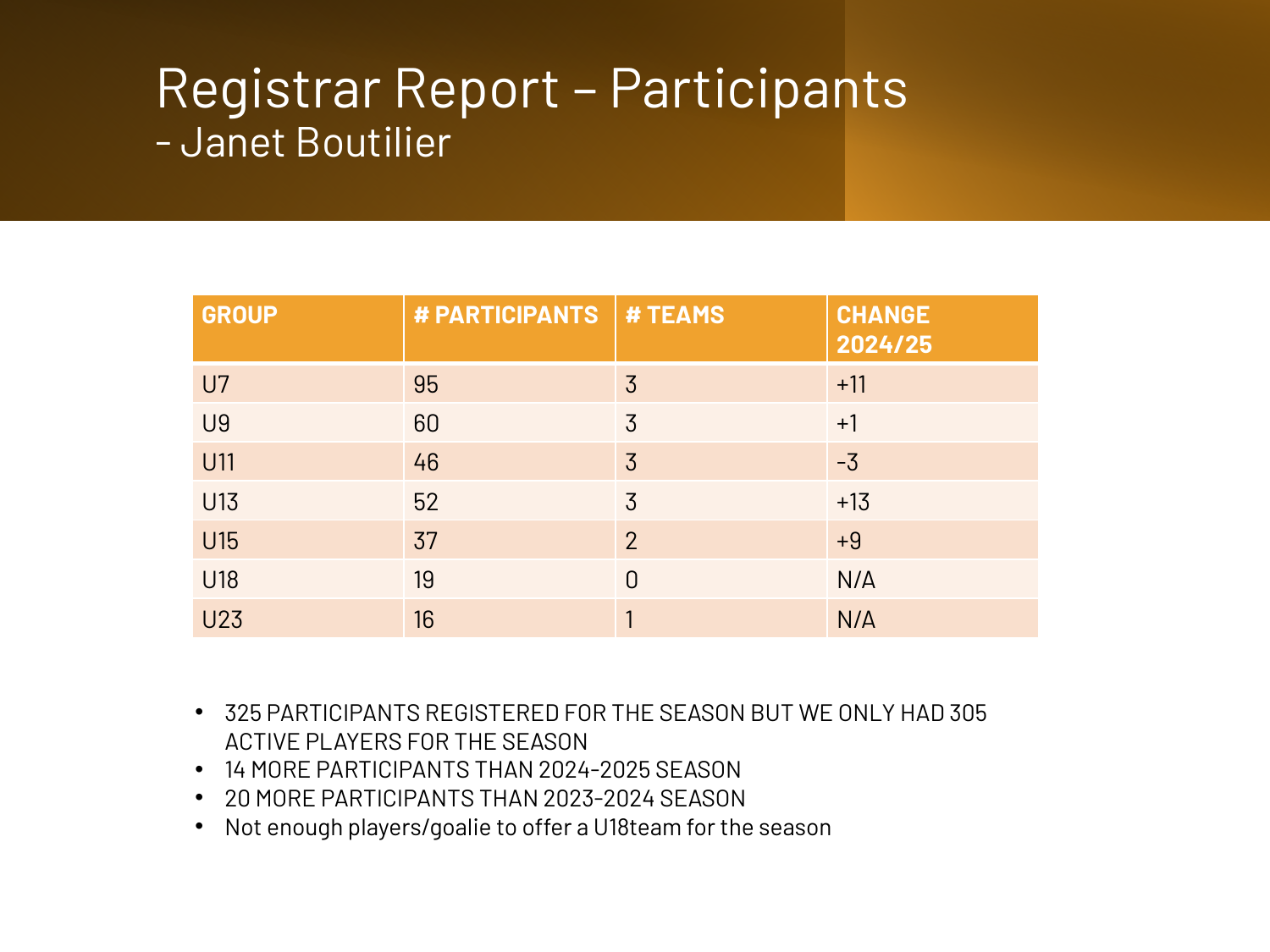

# Registrar Report – Participants - Janet Boutilier
| GROUP | # PARTICIPANTS | # TEAMS | CHANGE 2024/25 |
| --- | --- | --- | --- |
| U7 | 95 | 3 | +11 |
| U9 | 60 | 3 | +1 |
| U11 | 46 | 3 | -3 |
| U13 | 52 | 3 | +13 |
| U15 | 37 | 2 | +9 |
| U18 | 19 | 0 | N/A |
| U23 | 16 | 1 | N/A |
325 PARTICIPANTS REGISTERED FOR THE SEASON BUT WE ONLY HAD 305 ACTIVE PLAYERS FOR THE SEASON
14 MORE PARTICIPANTS THAN 2024-2025 SEASON
20 MORE PARTICIPANTS THAN 2023-2024 SEASON
Not enough players/goalie to offer a U18team for the season